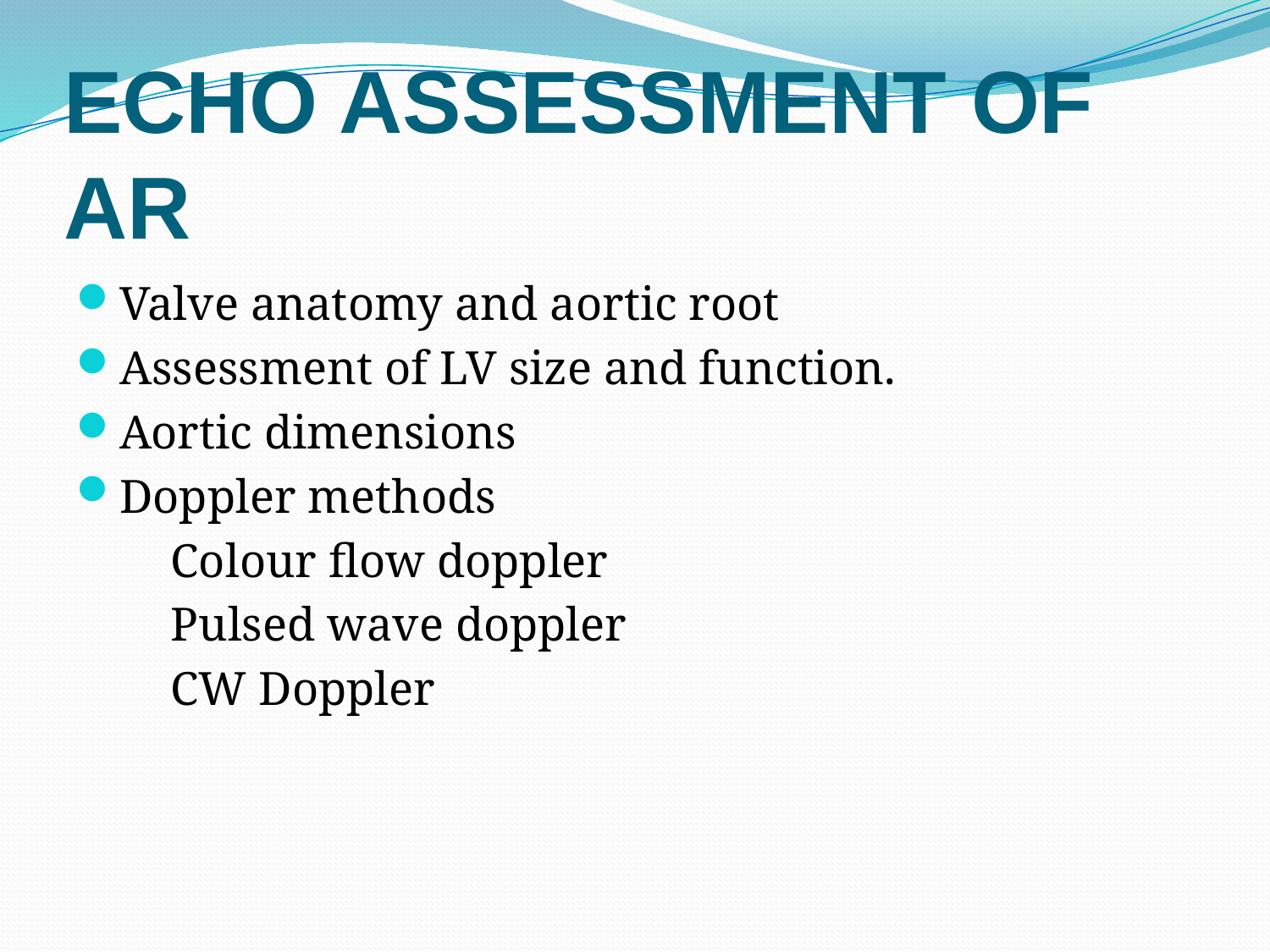

# ECHO ASSESSMENT OF AR
Valve anatomy and aortic root
Assessment of LV size and function.
Aortic dimensions
Doppler methods
        Colour flow doppler
        Pulsed wave doppler
        CW Doppler